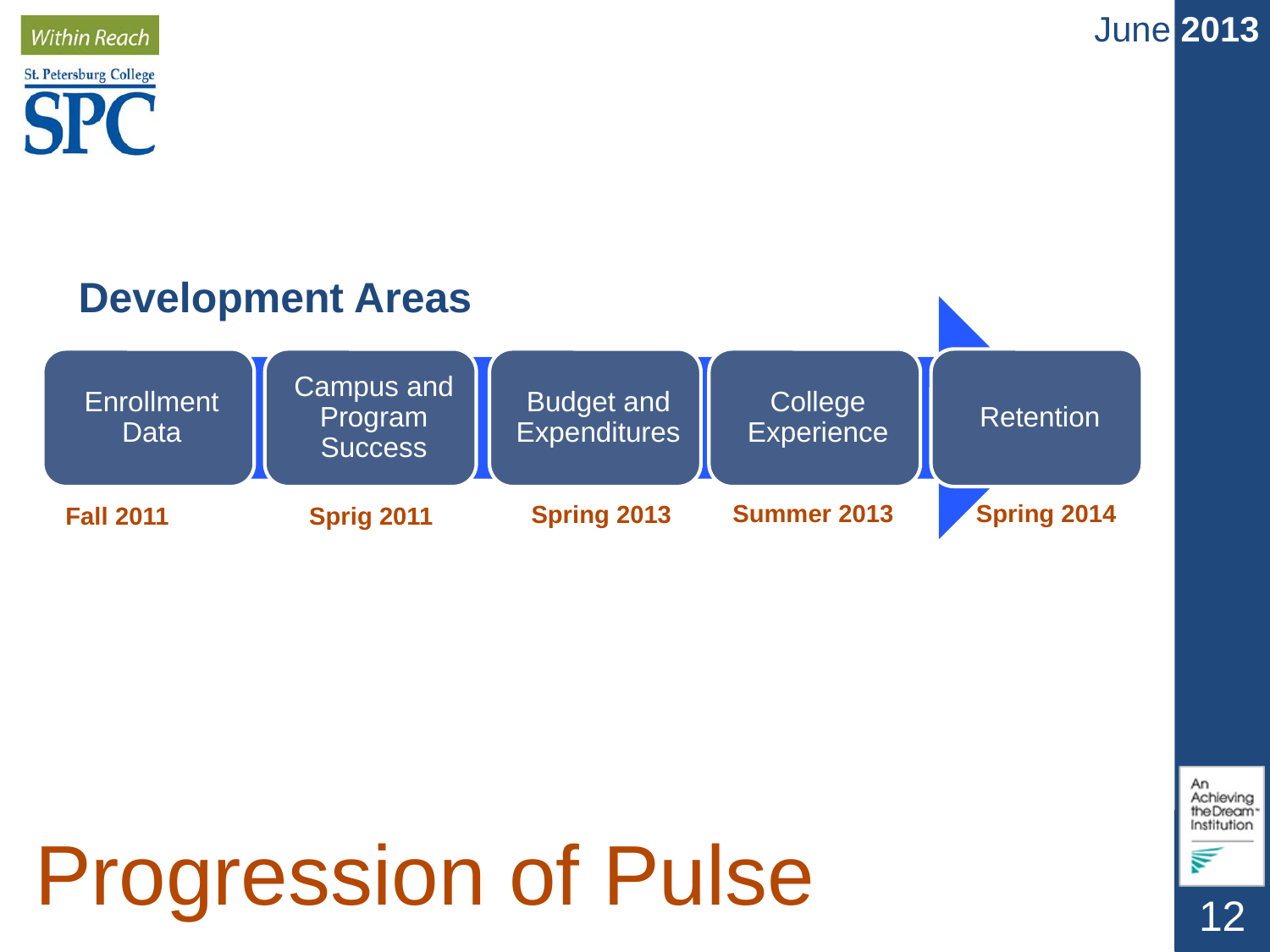

Development Areas
Enrollment Data
Campus and Program Success
Budget and Expenditures
College Experience
Retention
Spring 2014
Summer 2013
Spring 2013
Fall 2011
Sprig 2011
Progression of Pulse
12